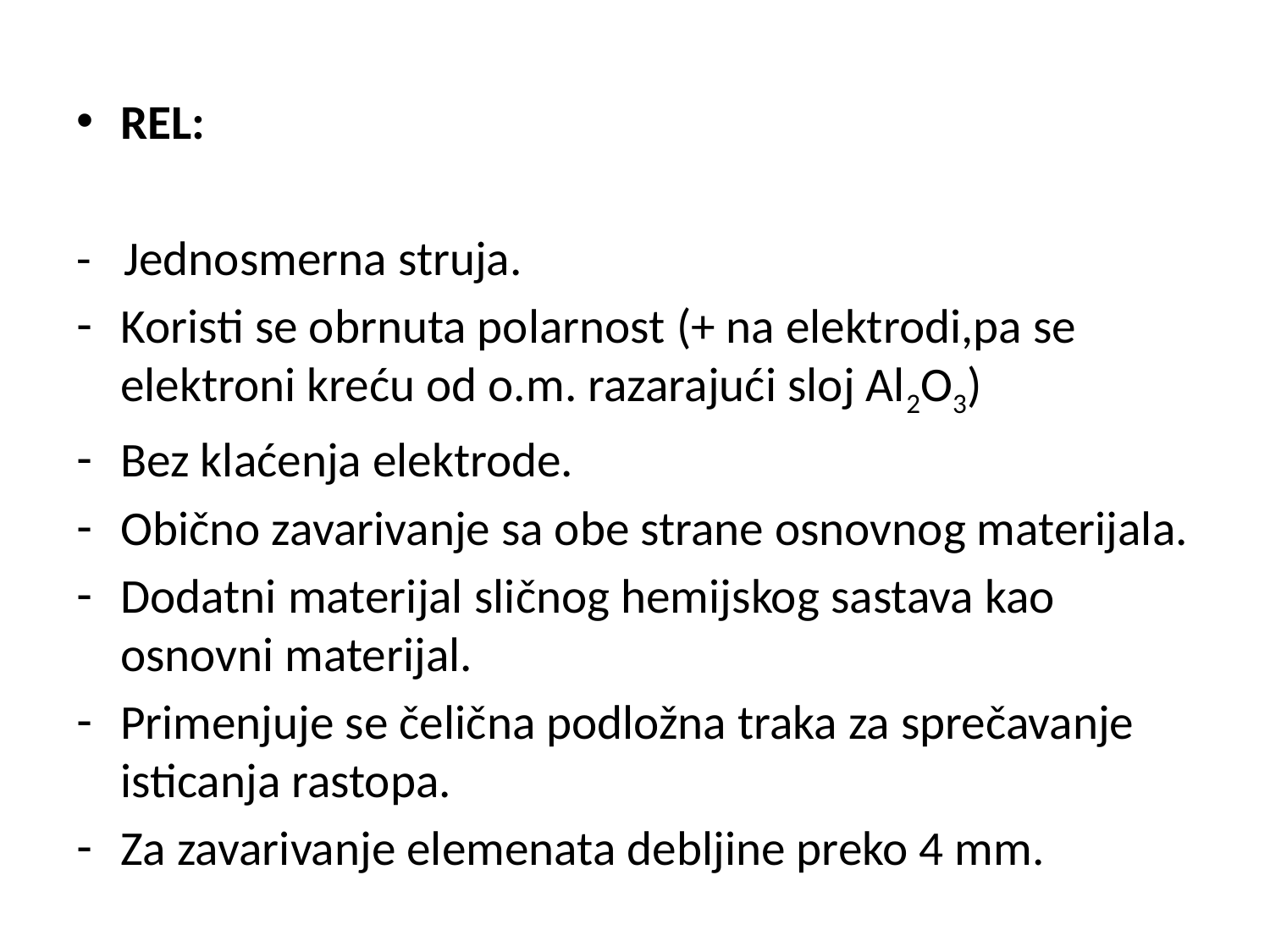

REL:

-   Jednosmerna struja.
Koristi se obrnuta polarnost (+ na elektrodi,pa se elektroni kreću od o.m. razarajući sloj Al2O3)
Bez klaćenja elektrode.
Obično zavarivanje sa obe strane osnovnog materijala.
Dodatni materijal sličnog hemijskog sastava kao osnovni materijal.
Primenjuje se čelična podložna traka za sprečavanje isticanja rastopa.
Za zavarivanje elemenata debljine preko 4 mm.